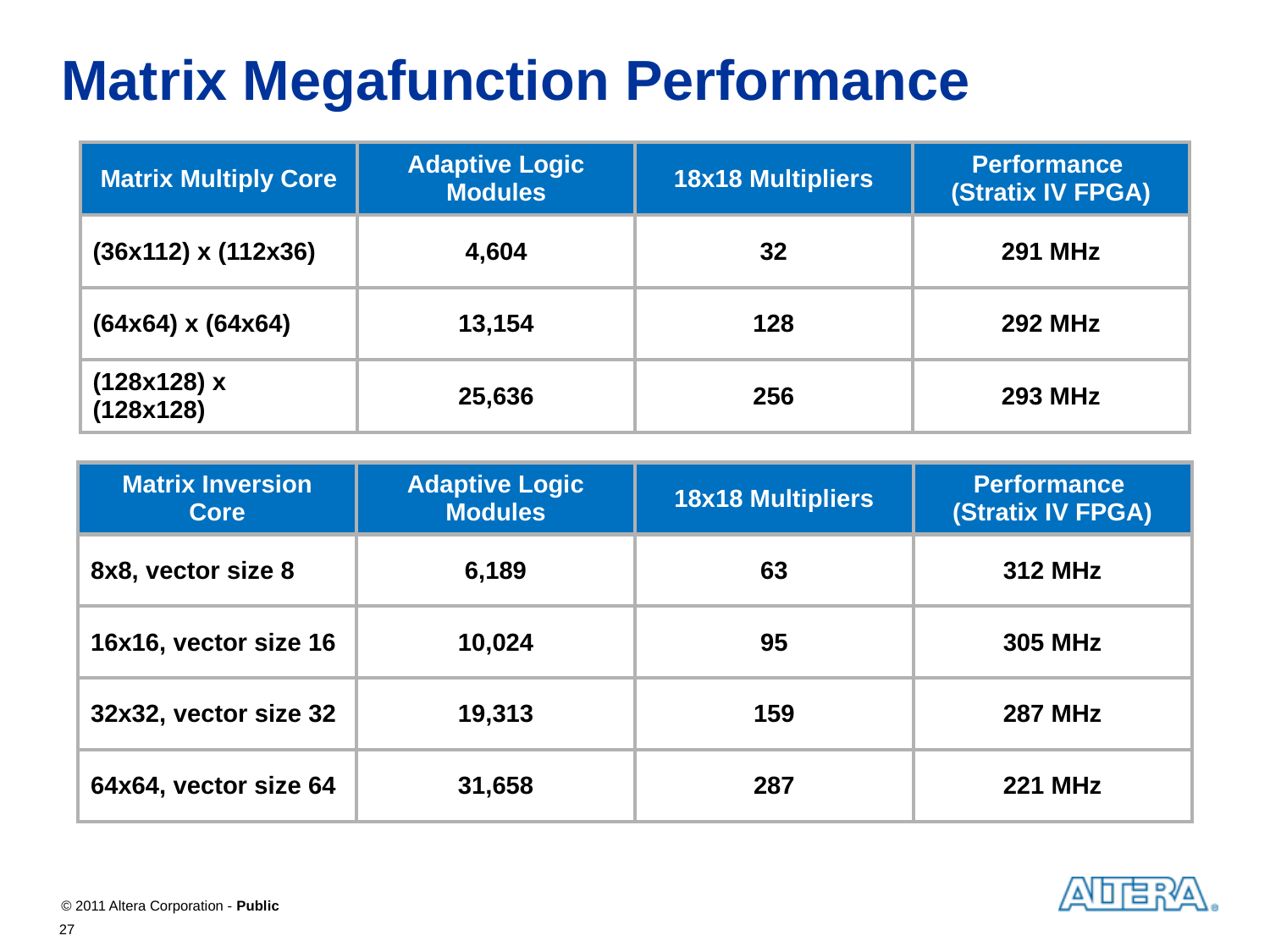

# Matrix Megafunction Performance
| Matrix Multiply Core | Adaptive Logic Modules | 18x18 Multipliers | Performance (Stratix IV FPGA) |
| --- | --- | --- | --- |
| (36x112) x (112x36) | 4,604 | 32 | 291 MHz |
| (64x64) x (64x64) | 13,154 | 128 | 292 MHz |
| (128x128) x (128x128) | 25,636 | 256 | 293 MHz |
| Matrix Inversion Core | Adaptive Logic Modules | 18x18 Multipliers | Performance (Stratix IV FPGA) |
| --- | --- | --- | --- |
| 8x8, vector size 8 | 6,189 | 63 | 312 MHz |
| 16x16, vector size 16 | 10,024 | 95 | 305 MHz |
| 32x32, vector size 32 | 19,313 | 159 | 287 MHz |
| 64x64, vector size 64 | 31,658 | 287 | 221 MHz |
27